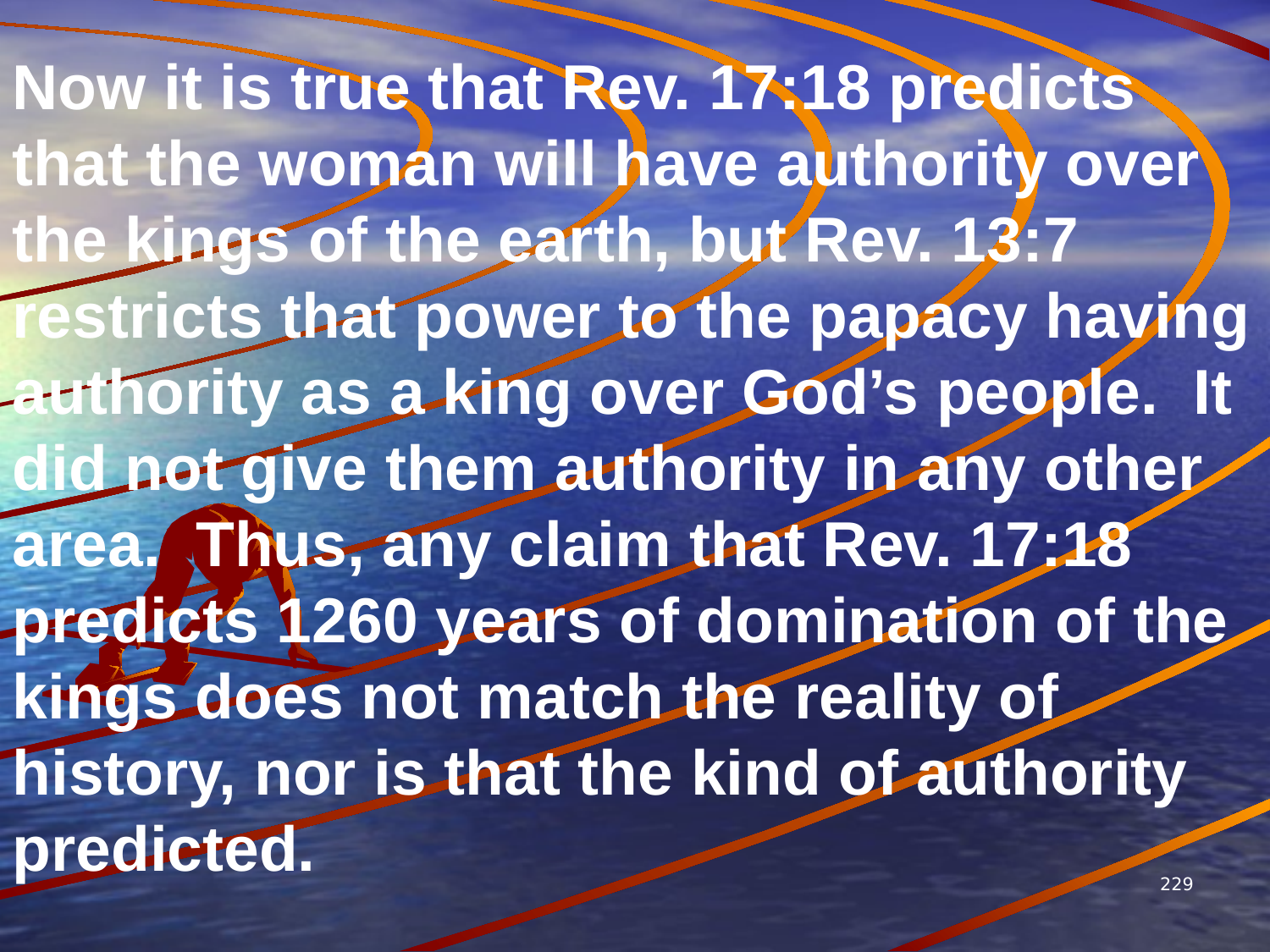

Now it is true that Rev. 17:18 predicts that the woman will have authority over the kings of the earth, but Rev. 13:7 restricts that power to the papacy having authority as a king over God’s people.  It did not give them authority in any other area.  Thus, any claim that Rev. 17:18 predicts 1260 years of domination of the kings does not match the reality of history, nor is that the kind of authority predicted.
229